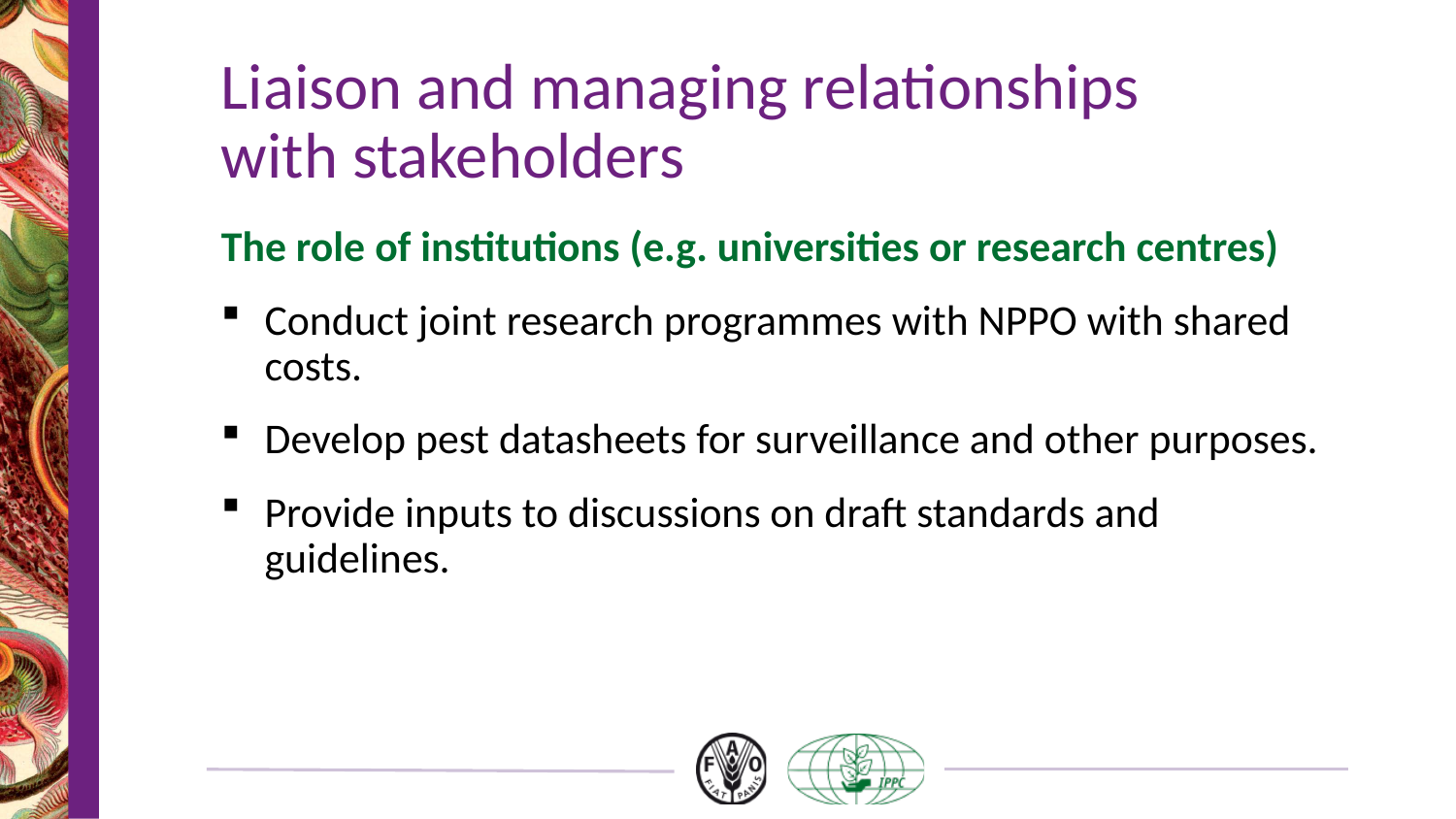

# Liaison and managing relationships with stakeholders
The role of institutions (e.g. universities or research centres)
Conduct joint research programmes with NPPO with shared costs.
Develop pest datasheets for surveillance and other purposes.
Provide inputs to discussions on draft standards and guidelines.